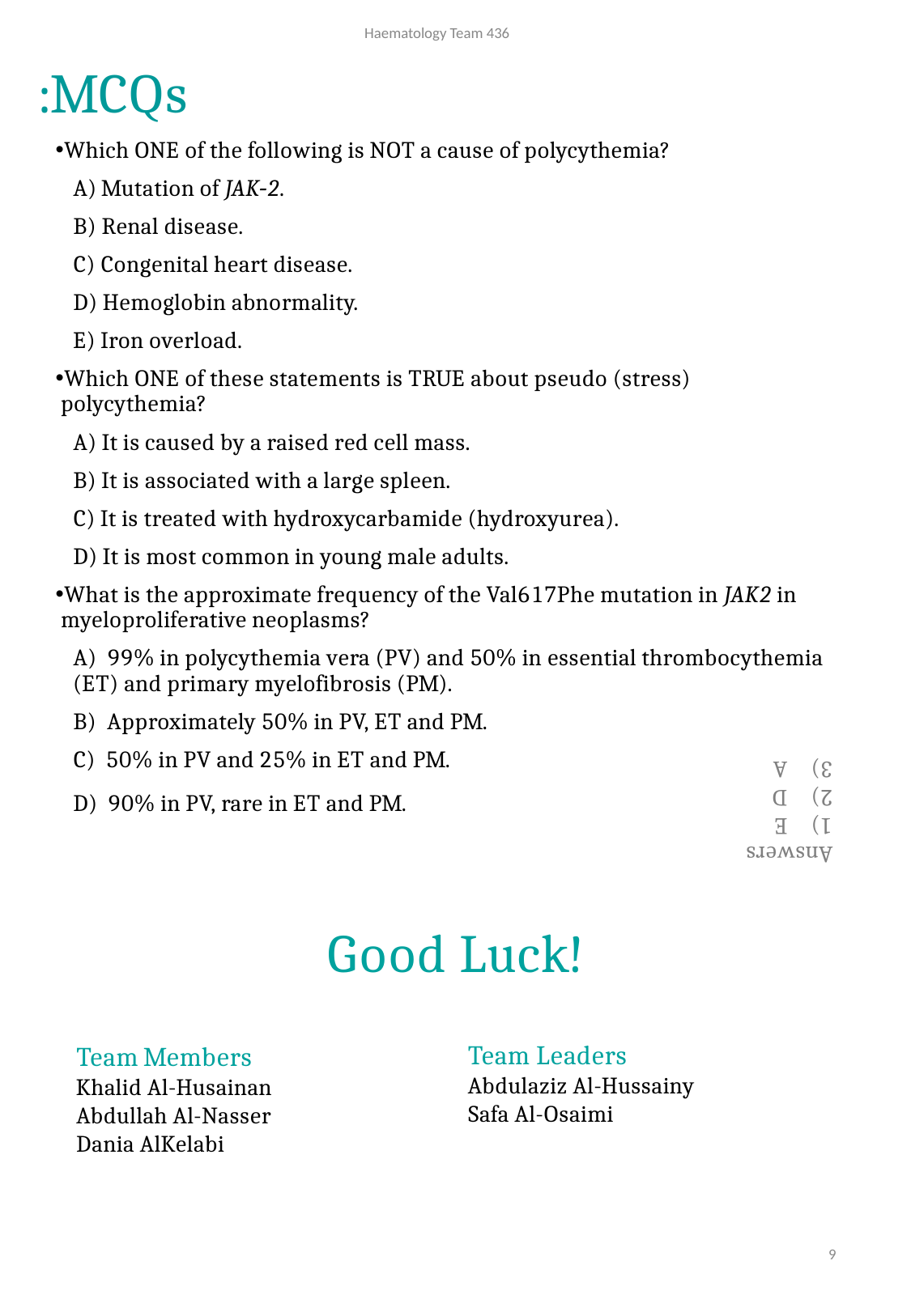

Haematology Team 436
# MCQs:

Which ONE of the following is NOT a cause of polycythemia?
A) Mutation of JAK‐2.
B) Renal disease.
C) Congenital heart disease.
D) Hemoglobin abnormality.
E) Iron overload.
Which ONE of these statements is TRUE about pseudo (stress) polycythemia?
A) It is caused by a raised red cell mass.
B) It is associated with a large spleen.
C) It is treated with hydroxycarbamide (hydroxyurea).
D) It is most common in young male adults.
What is the approximate frequency of the Val617Phe mutation in JAK2 in myeloproliferative neoplasms?
A)  99% in polycythemia vera (PV) and 50% in essential thrombocythemia (ET) and primary myelofibrosis (PM).
B)  Approximately 50% in PV, ET and PM.
C)  50% in PV and 25% in ET and PM.
D)  90% in PV, rare in ET and PM.
Answers
E
D
A
Good Luck!
Team Leaders
Abdulaziz Al-Hussainy
Safa Al-Osaimi

Team Members
Khalid Al-Husainan
Abdullah Al-Nasser
Dania AlKelabi
9